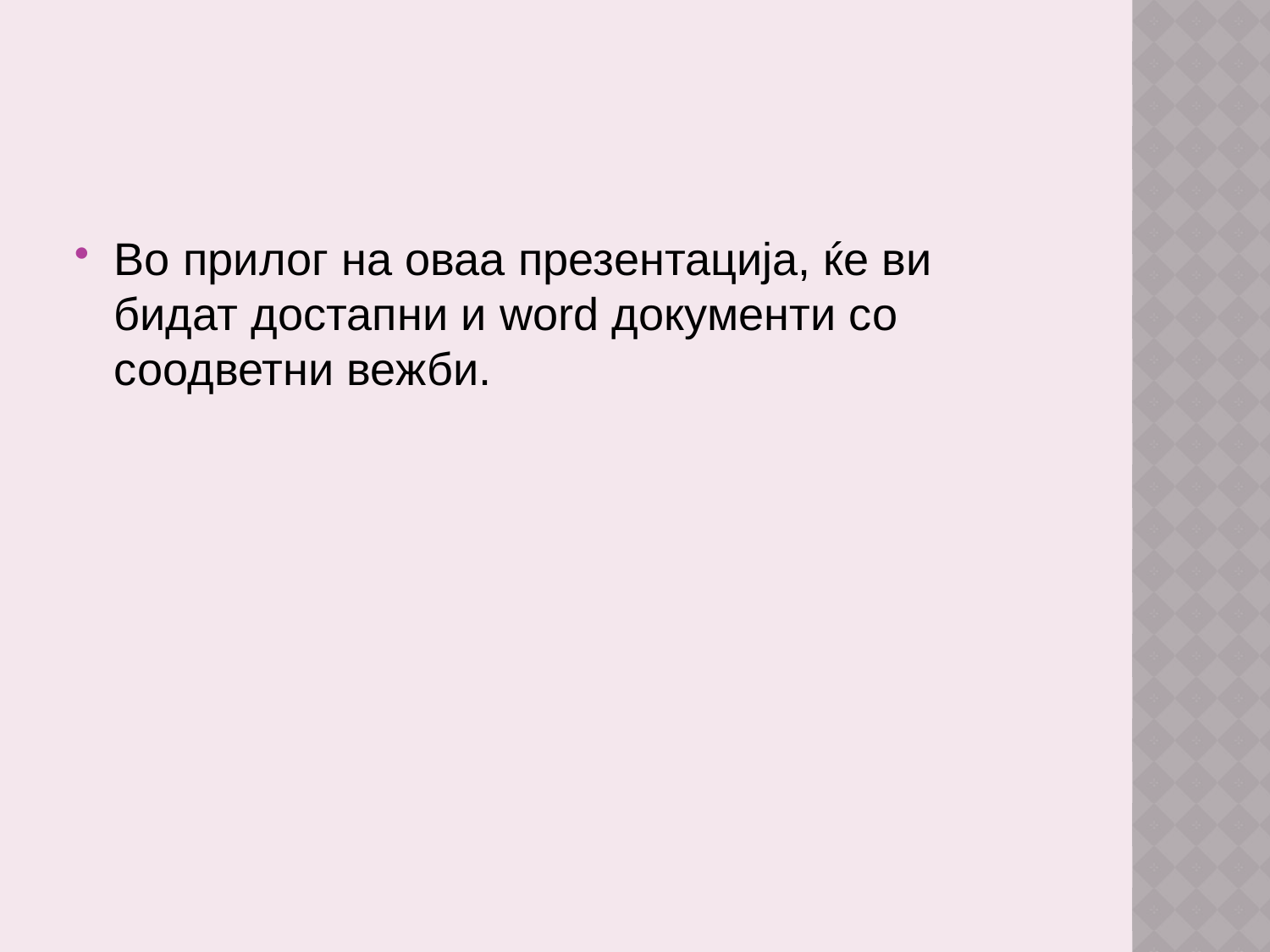

#
Во прилог на оваа презентација, ќе ви бидат достапни и word документи со соодветни вежби.